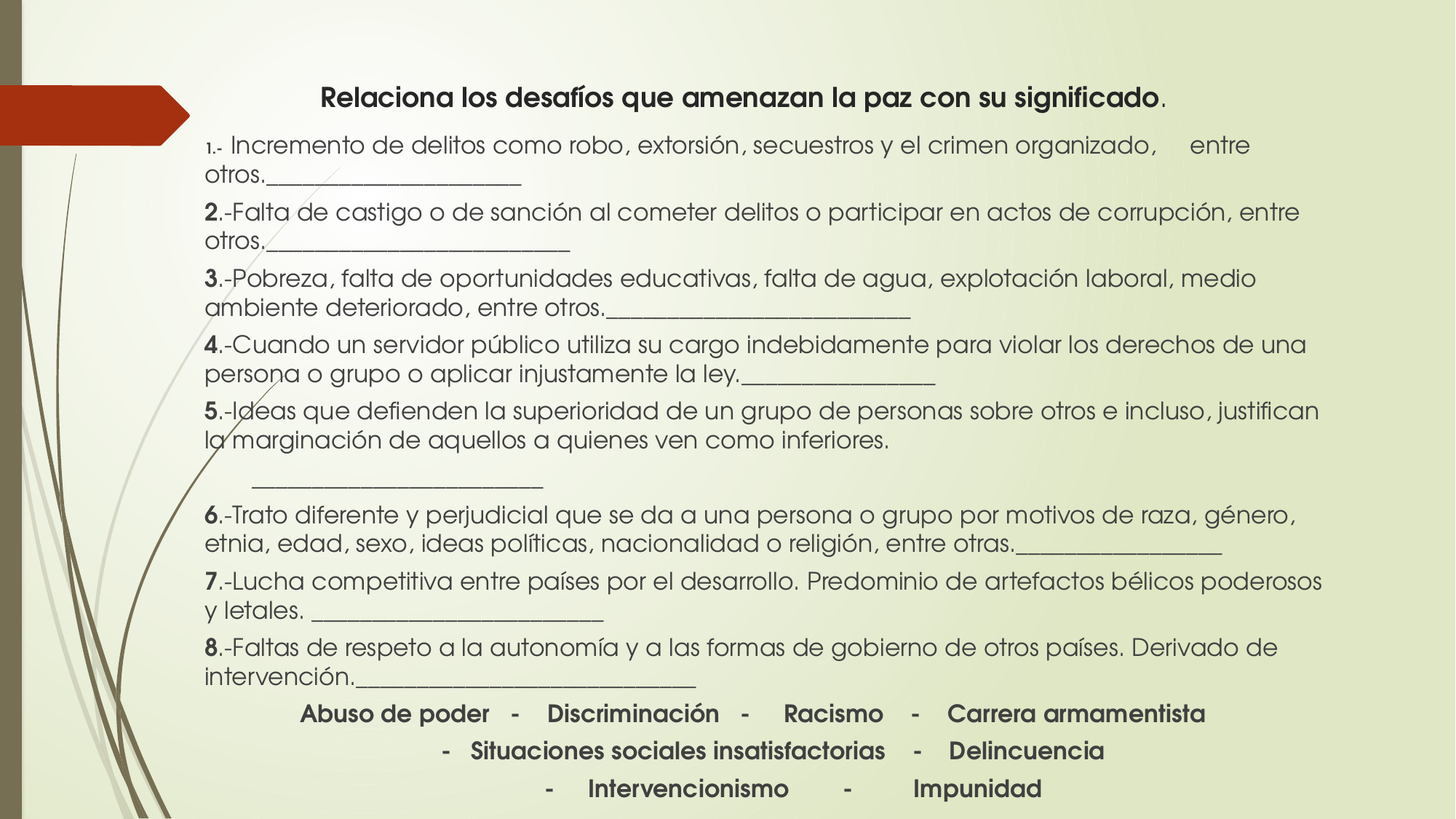

# Relaciona los desafíos que amenazan la paz con su significado.
1.-  Incremento de delitos como robo, extorsión, secuestros y el crimen organizado,     entre otros._____________________
2.-Falta de castigo o de sanción al cometer delitos o participar en actos de corrupción, entre otros._________________________
3.-Pobreza, falta de oportunidades educativas, falta de agua, explotación laboral, medio ambiente deteriorado, entre otros._________________________
4.-Cuando un servidor público utiliza su cargo indebidamente para violar los derechos de una persona o grupo o aplicar injustamente la ley.________________
5.-Ideas que defienden la superioridad de un grupo de personas sobre otros e incluso, justifican la marginación de aquellos a quienes ven como inferiores.
       ________________________
6.-Trato diferente y perjudicial que se da a una persona o grupo por motivos de raza, género, etnia, edad, sexo, ideas políticas, nacionalidad o religión, entre otras._________________
7.-Lucha competitiva entre países por el desarrollo. Predominio de artefactos bélicos poderosos y letales. ________________________
8.-Faltas de respeto a la autonomía y a las formas de gobierno de otros países. Derivado de intervención.____________________________
Abuso de poder   -    Discriminación   -     Racismo    -    Carrera armamentista
-   Situaciones sociales insatisfactorias    -    Delincuencia
      -     Intervencionismo        -         Impunidad